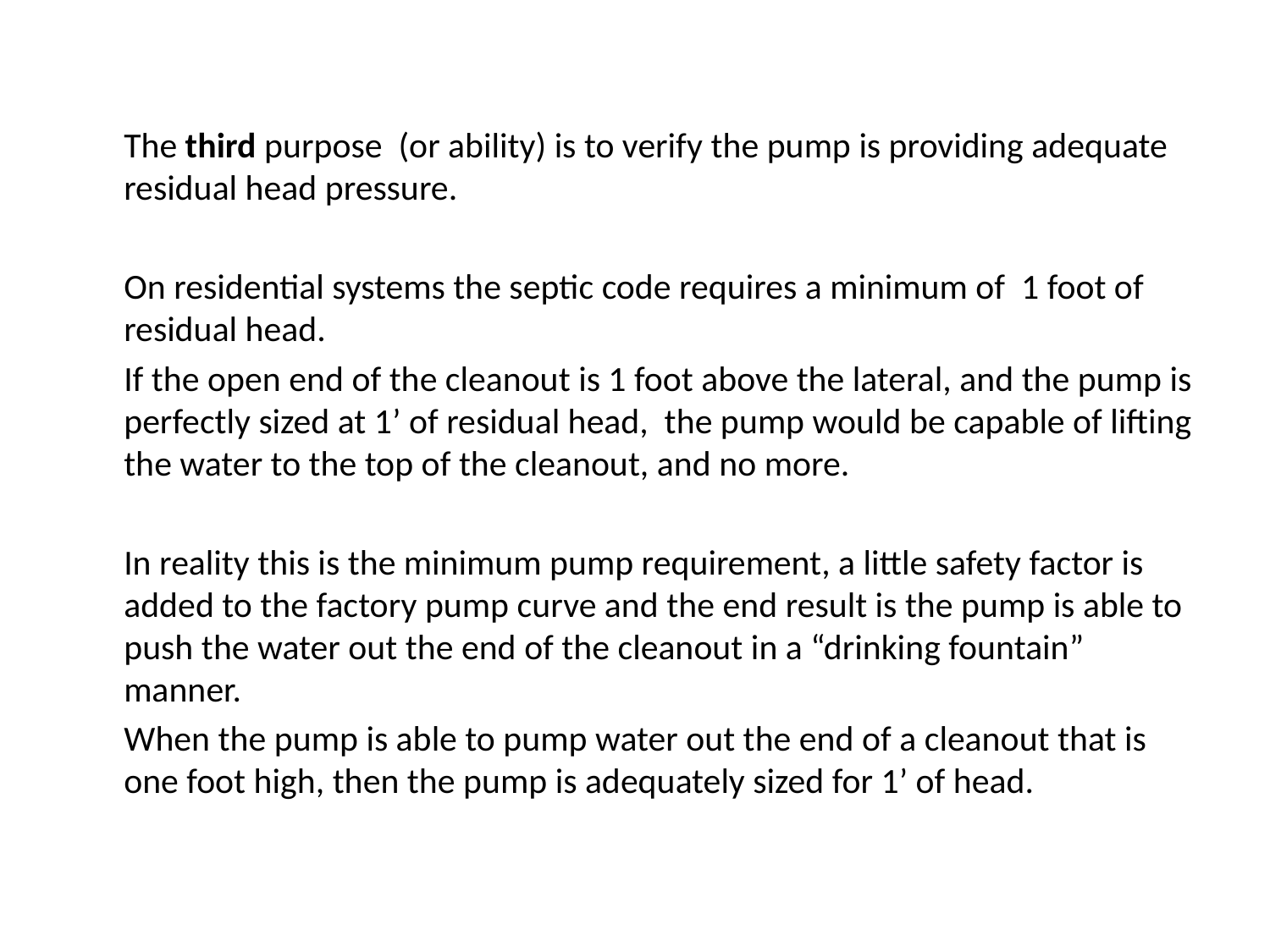

The third purpose  (or ability) is to verify the pump is providing adequate residual head pressure.

	On residential systems the septic code requires a minimum of  1 foot of residual head.
	If the open end of the cleanout is 1 foot above the lateral, and the pump is perfectly sized at 1’ of residual head,  the pump would be capable of lifting the water to the top of the cleanout, and no more.

	In reality this is the minimum pump requirement, a little safety factor is  added to the factory pump curve and the end result is the pump is able to push the water out the end of the cleanout in a “drinking fountain” manner.
	When the pump is able to pump water out the end of a cleanout that is one foot high, then the pump is adequately sized for 1’ of head.